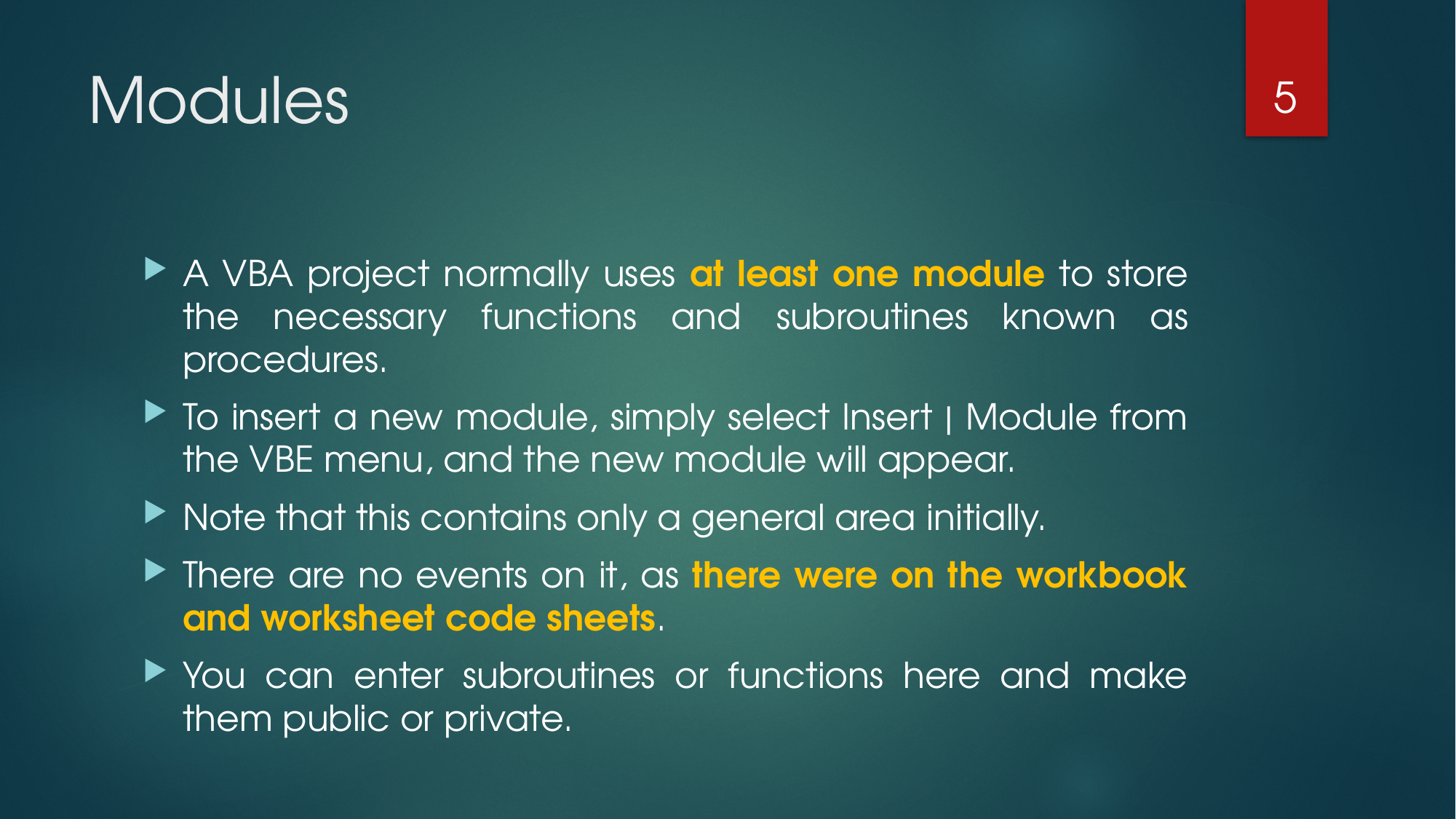

5
# Modules
A VBA project normally uses at least one module to store the necessary functions and subroutines known as procedures.
To insert a new module, simply select Insert | Module from the VBE menu, and the new module will appear.
Note that this contains only a general area initially.
There are no events on it, as there were on the workbook and worksheet code sheets.
You can enter subroutines or functions here and make them public or private.